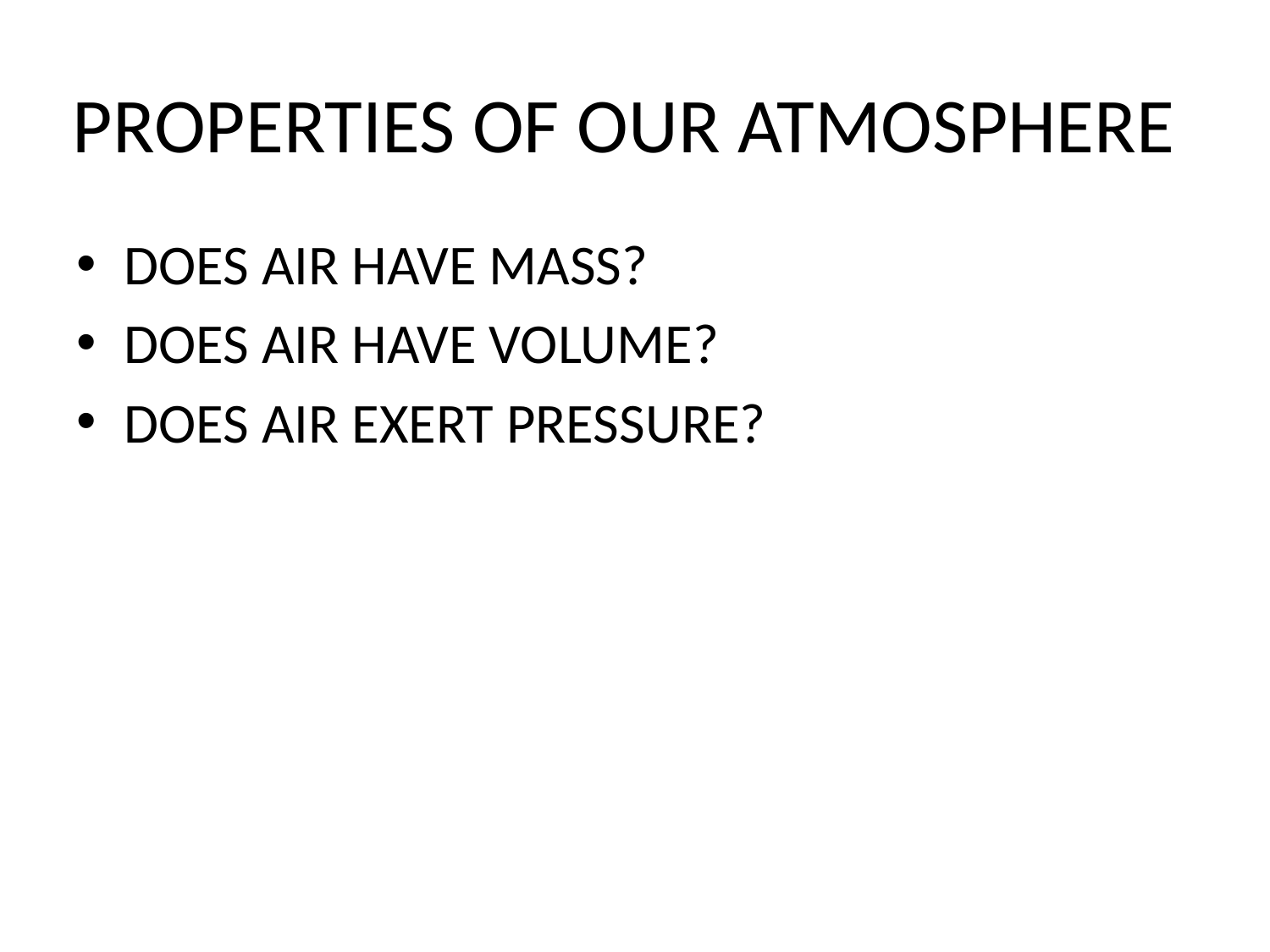

# PROPERTIES OF OUR ATMOSPHERE
DOES AIR HAVE MASS?
DOES AIR HAVE VOLUME?
DOES AIR EXERT PRESSURE?